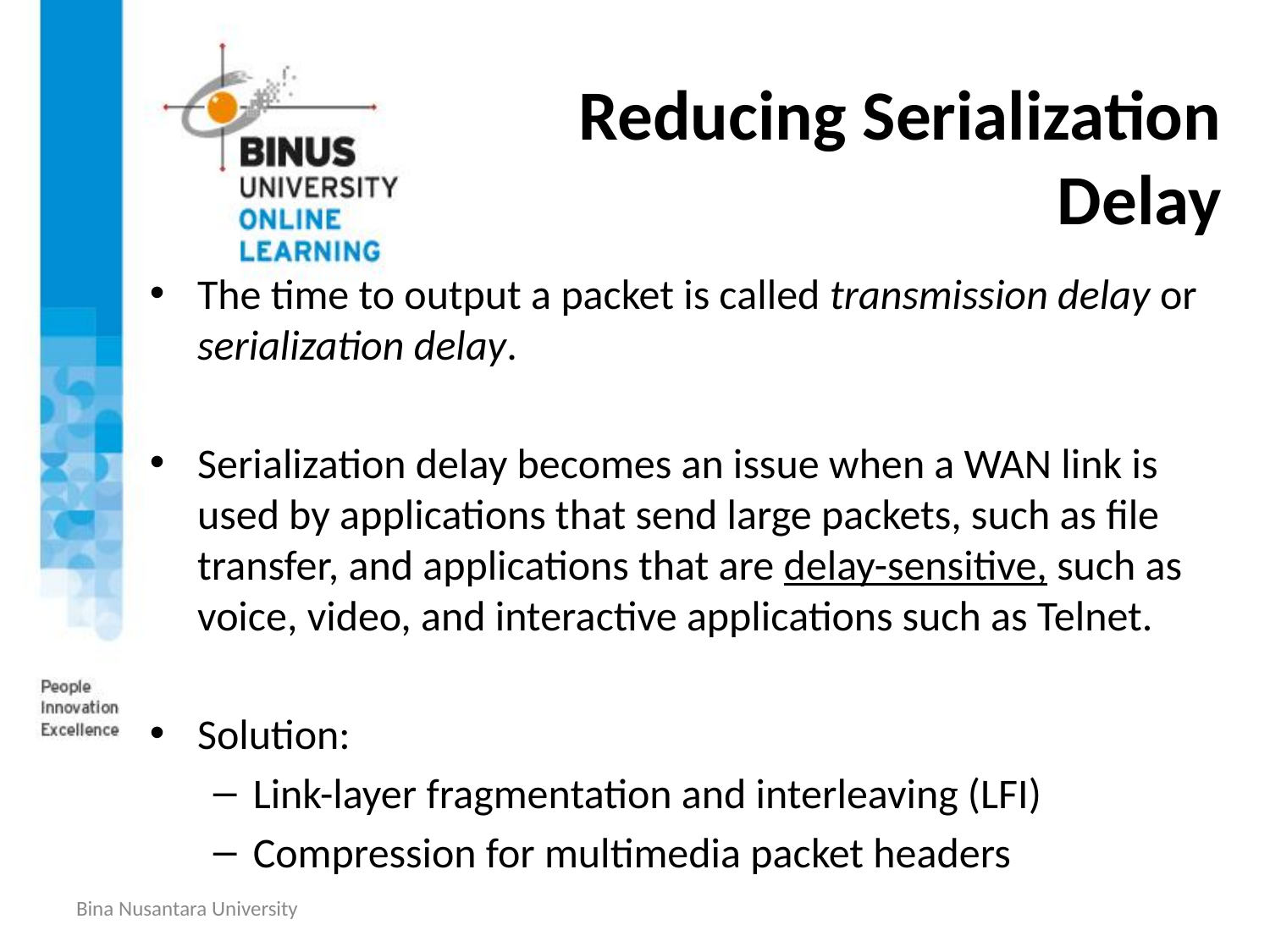

# Reducing Serialization Delay
The time to output a packet is called transmission delay or serialization delay.

Serialization delay becomes an issue when a WAN link is used by applications that send large packets, such as file transfer, and applications that are delay-sensitive, such as voice, video, and interactive applications such as Telnet.

Solution:
Link-layer fragmentation and interleaving (LFI)
Compression for multimedia packet headers

Bina Nusantara University